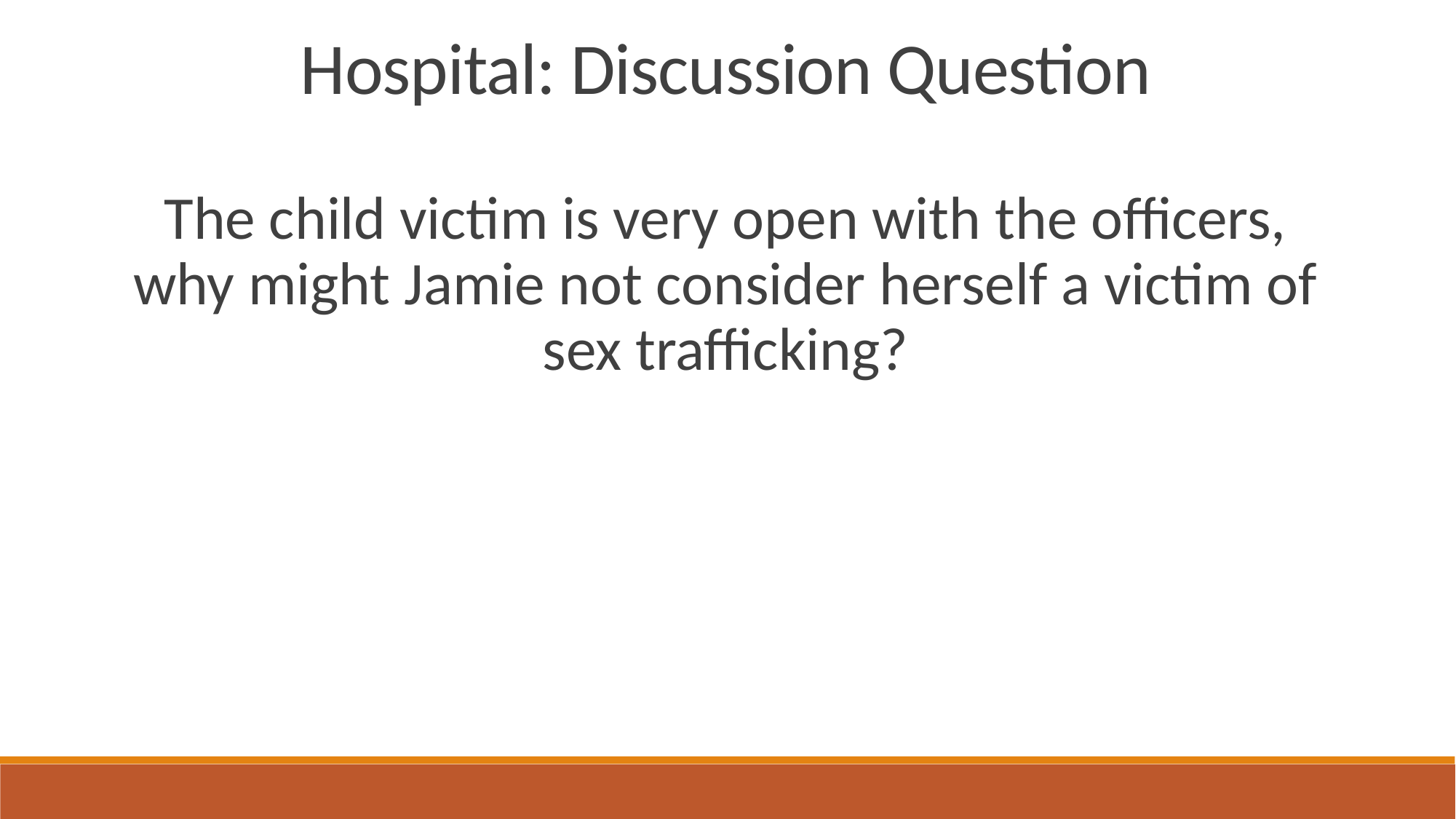

Hospital: Discussion Question

The child victim is very open with the officers, why might Jamie not consider herself a victim of sex trafficking?